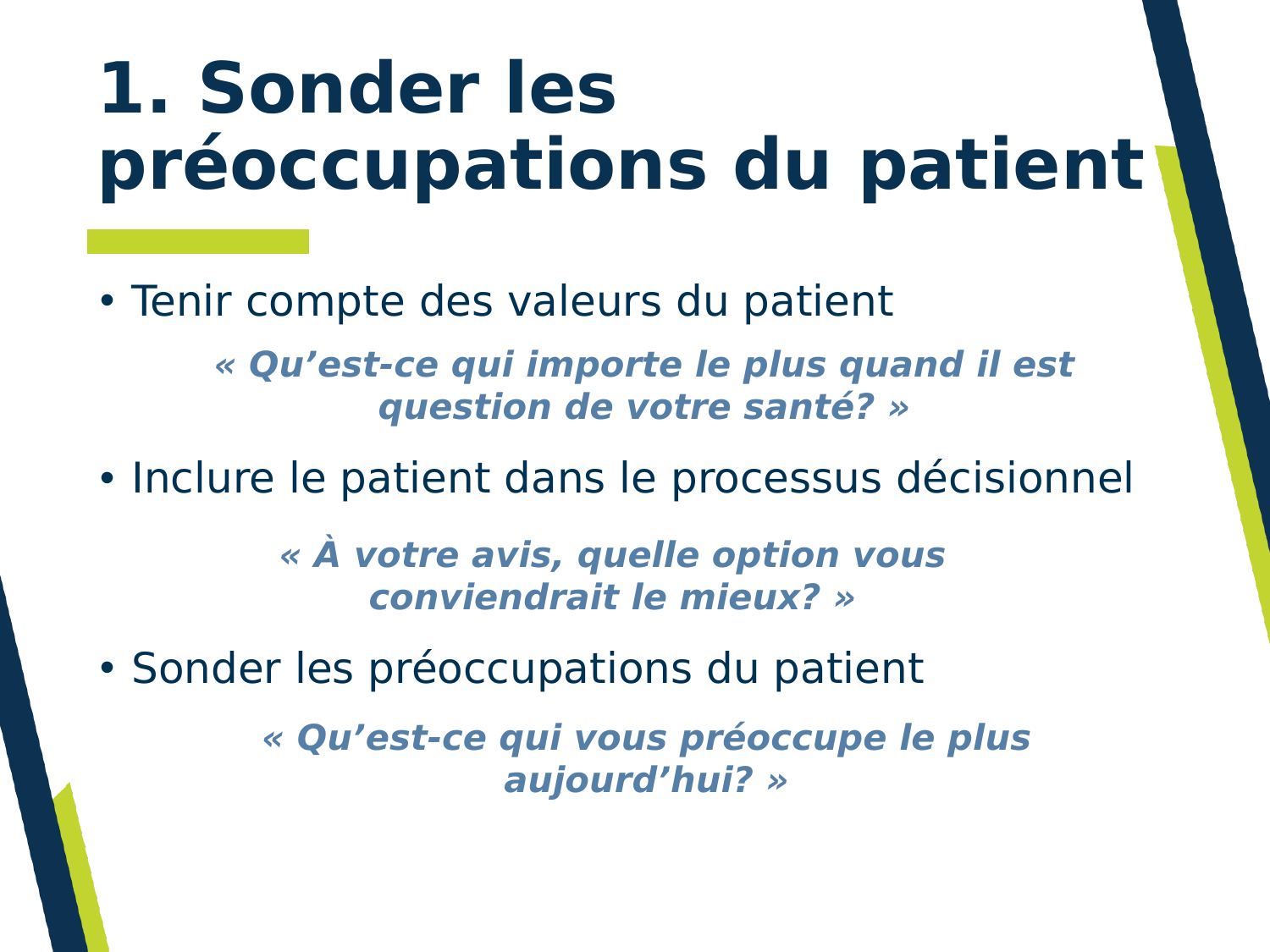

# 1. Sonder les préoccupations du patient

Tenir compte des valeurs du patient

Inclure le patient dans le processus décisionnel

Sonder les préoccupations du patient
« Qu’est-ce qui importe le plus quand il est question de votre santé? »
« À votre avis, quelle option vous conviendrait le mieux? »
« Qu’est-ce qui vous préoccupe le plus aujourd’hui? »